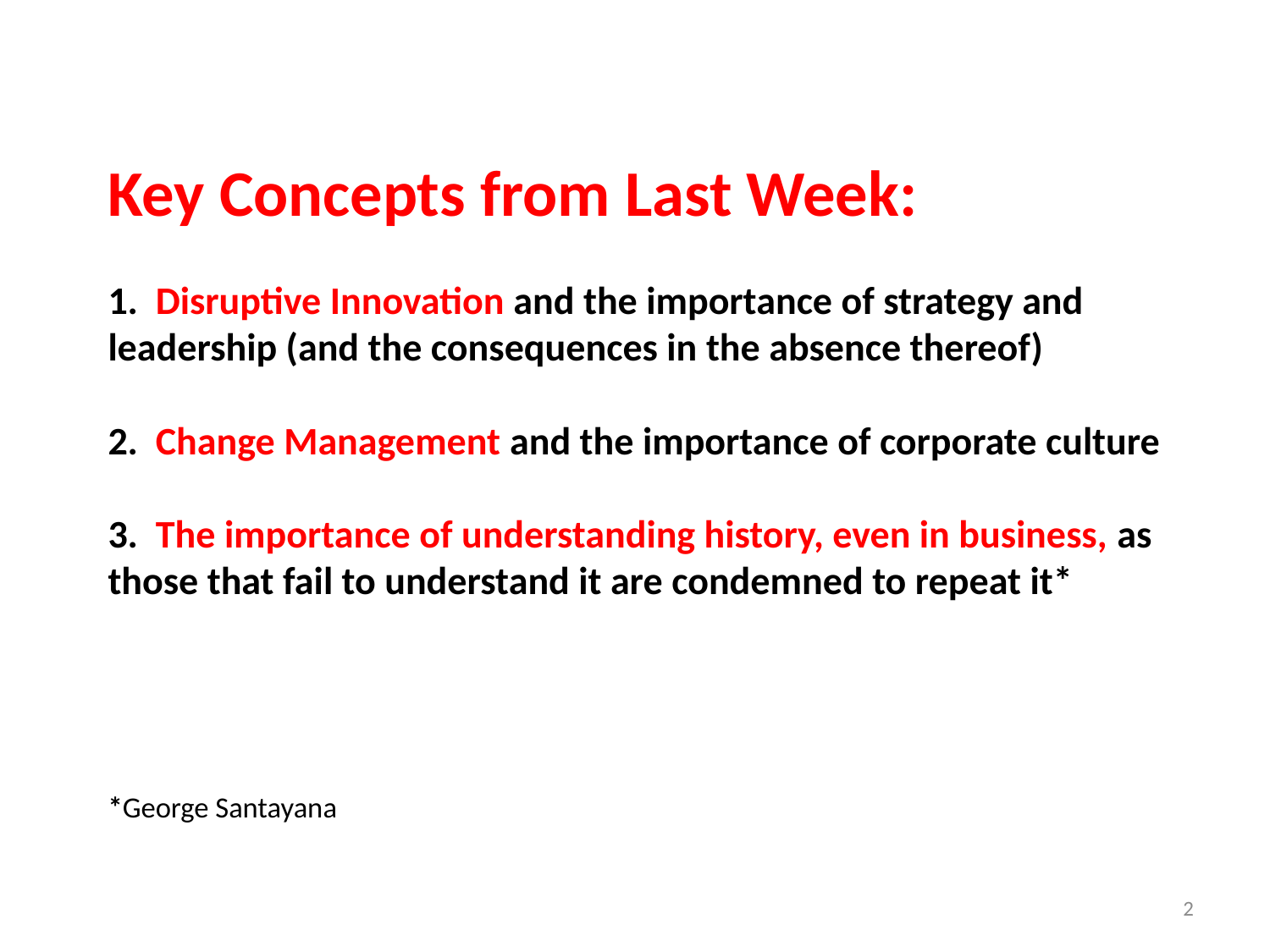

# Key Concepts from Last Week:  1.  Disruptive Innovation and the importance of strategy and leadership (and the consequences in the absence thereof) 2.  Change Management and the importance of corporate culture 3.  The importance of understanding history, even in business, as those that fail to understand it are condemned to repeat it* *George Santayana
2